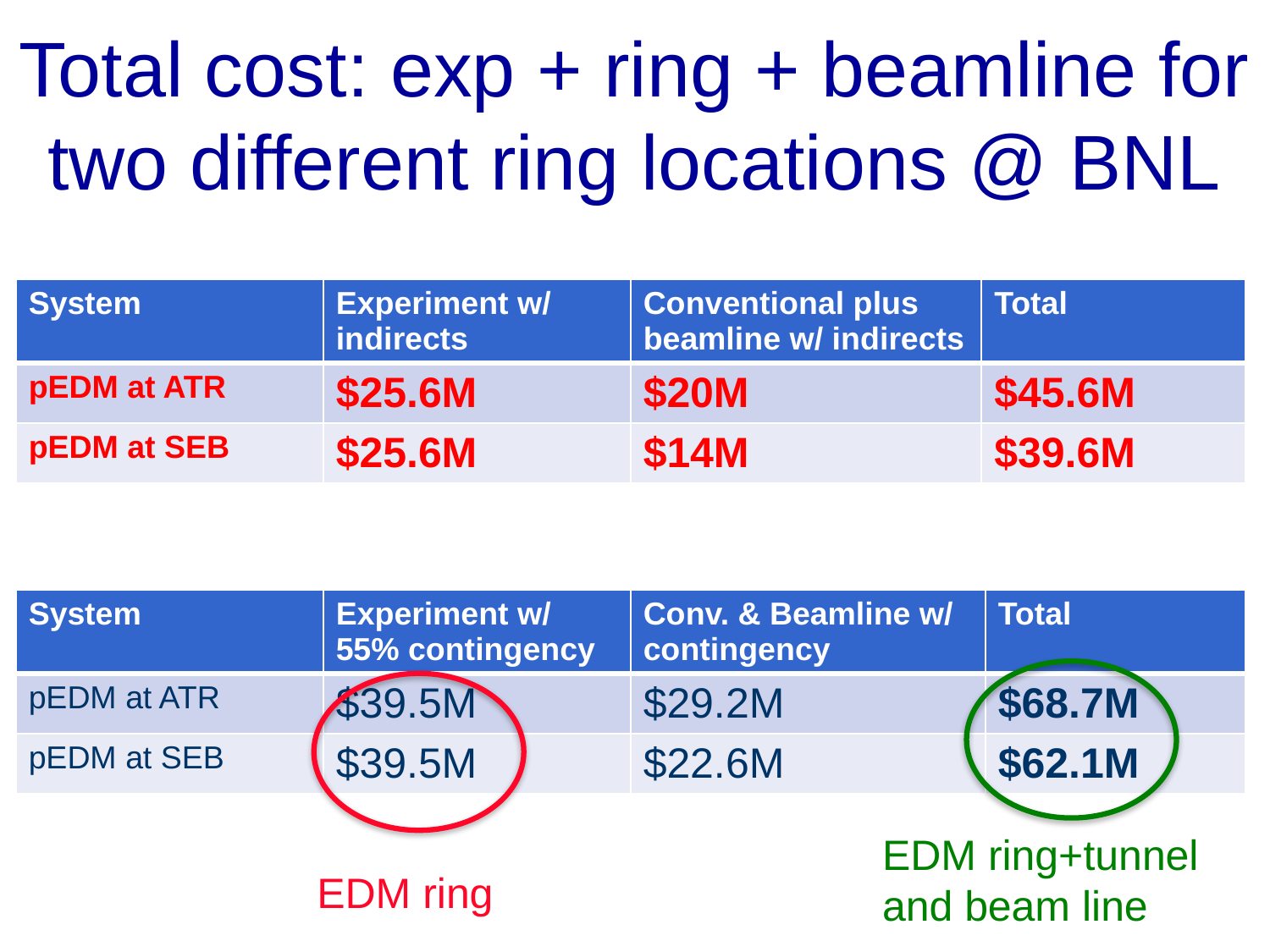

# Total cost: exp + ring + beamline for two different ring locations @ BNL
| System | Experiment w/ indirects | Conventional plus beamline w/ indirects | Total |
| --- | --- | --- | --- |
| pEDM at ATR | $25.6M | $20M | $45.6M |
| pEDM at SEB | $25.6M | $14M | $39.6M |
| System | Experiment w/ 55% contingency | Conv. & Beamline w/ contingency | Total |
| --- | --- | --- | --- |
| pEDM at ATR | $39.5M | $29.2M | $68.7M |
| pEDM at SEB | $39.5M | $22.6M | $62.1M |

EDM ring+tunnel
and beam line

EDM ring